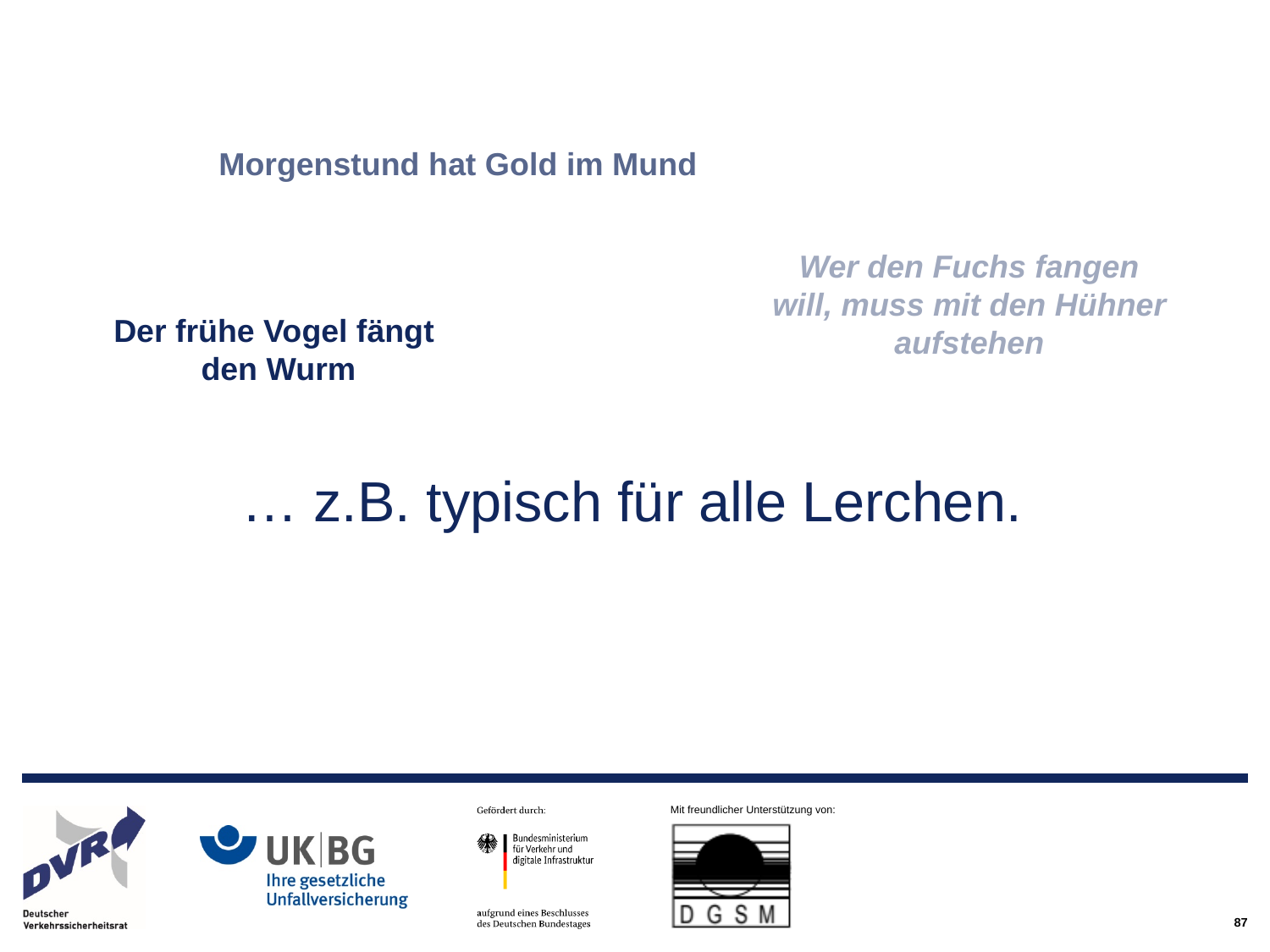

Morgenstund hat Gold im Mund
Wer den Fuchs fangen will, muss mit den Hühner aufstehen
Der frühe Vogel fängt
den Wurm

… z.B. typisch für alle Lerchen.
87